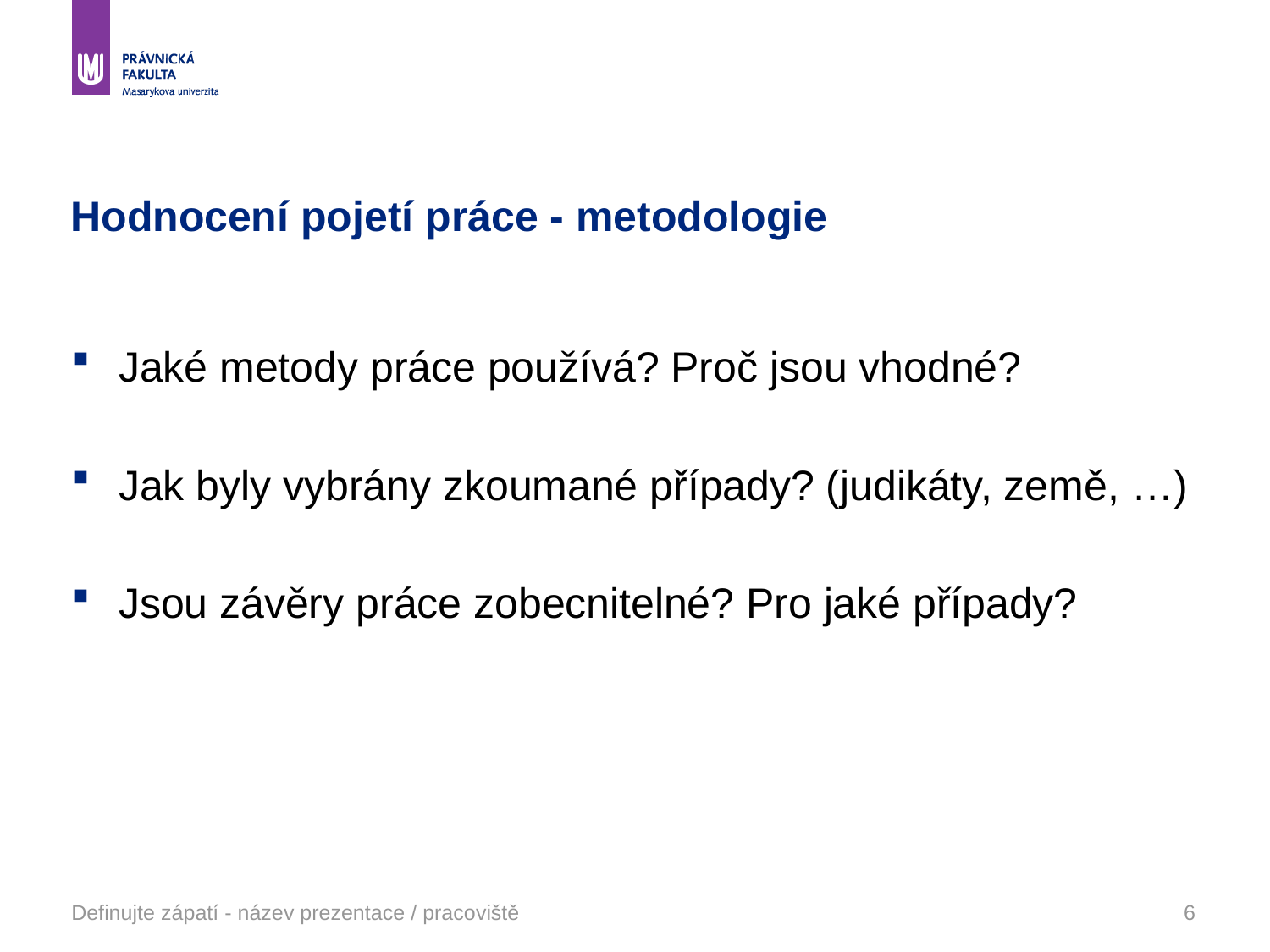

# Hodnocení pojetí práce - metodologie

Jaké metody práce používá? Proč jsou vhodné?

Jak byly vybrány zkoumané případy? (judikáty, země, …)

Jsou závěry práce zobecnitelné? Pro jaké případy?
Definujte zápatí - název prezentace / pracoviště
6